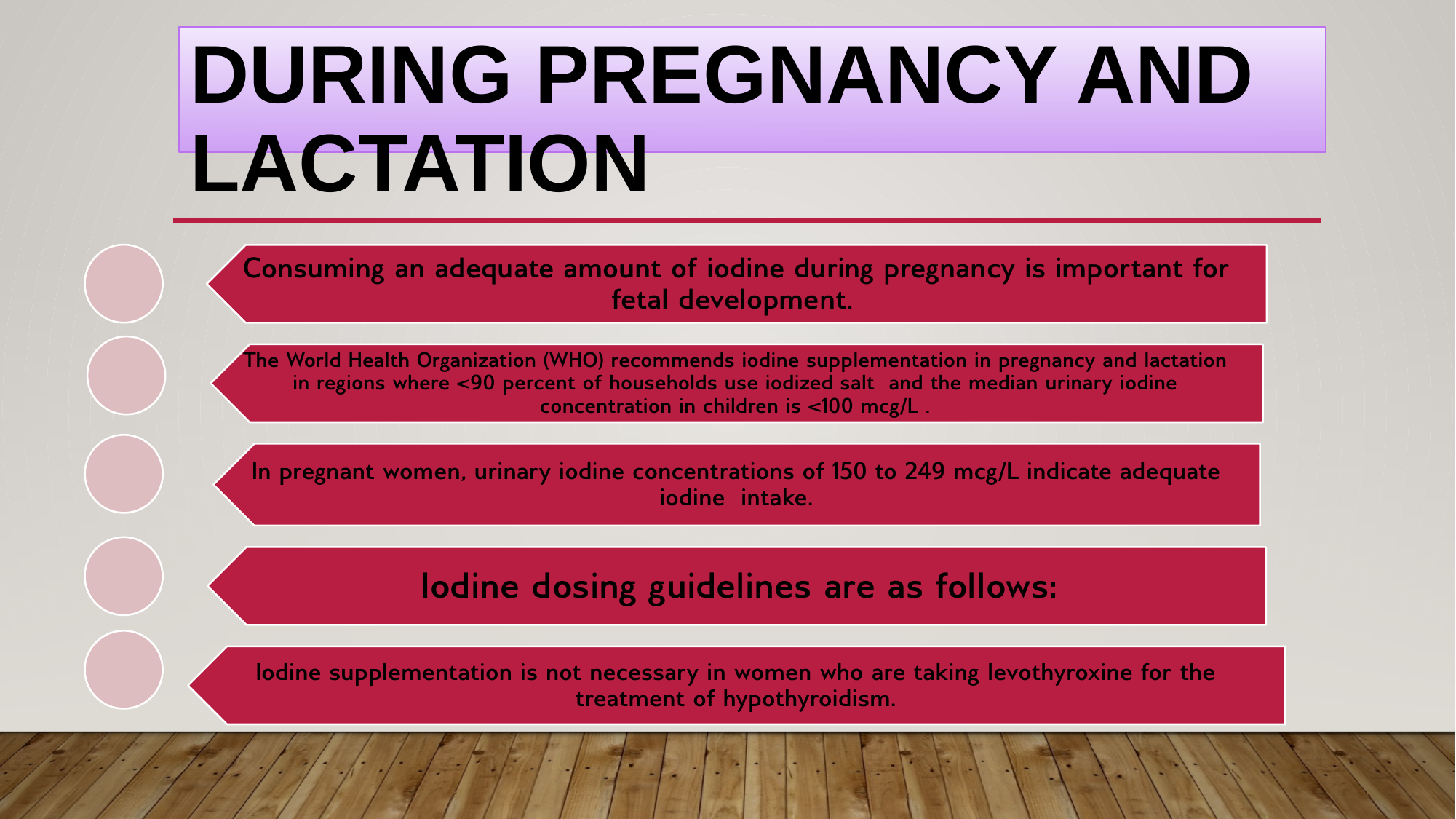

# During pregnancy and lactation
Consuming an adequate amount of iodine during pregnancy is important for fetal development.
The World Health Organization (WHO) recommends iodine supplementation in pregnancy and lactation in regions where <90 percent of households use iodized salt  and the median urinary iodine concentration in children is <100 mcg/L .
In pregnant women, urinary iodine concentrations of 150 to 249 mcg/L indicate adequate iodine  intake.
Iodine dosing guidelines are as follows:
Iodine supplementation is not necessary in women who are taking levothyroxine for the treatment of hypothyroidism.